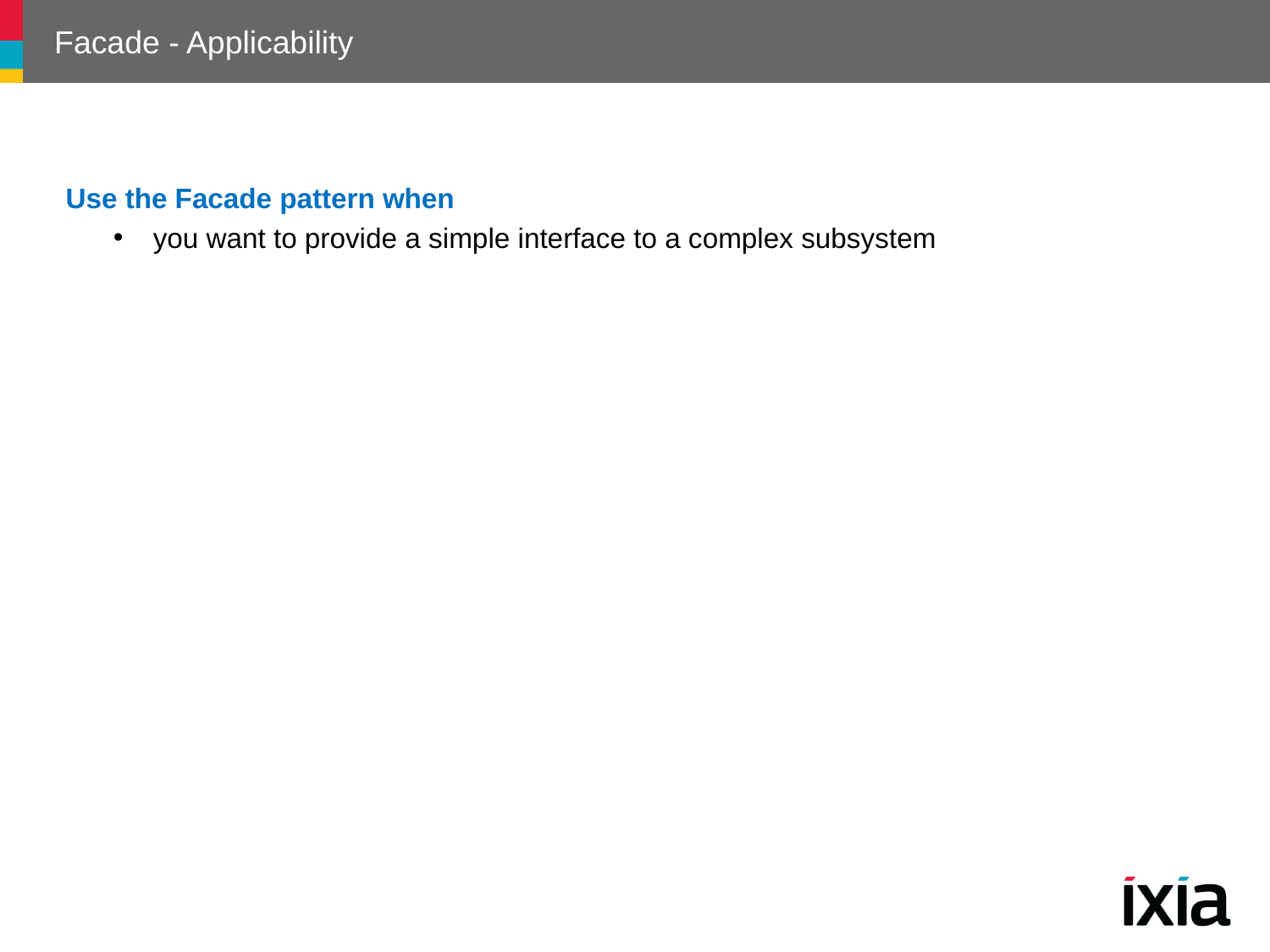

# Facade - Applicability

Use the Facade pattern when
you want to provide a simple interface to a complex subsystem

163